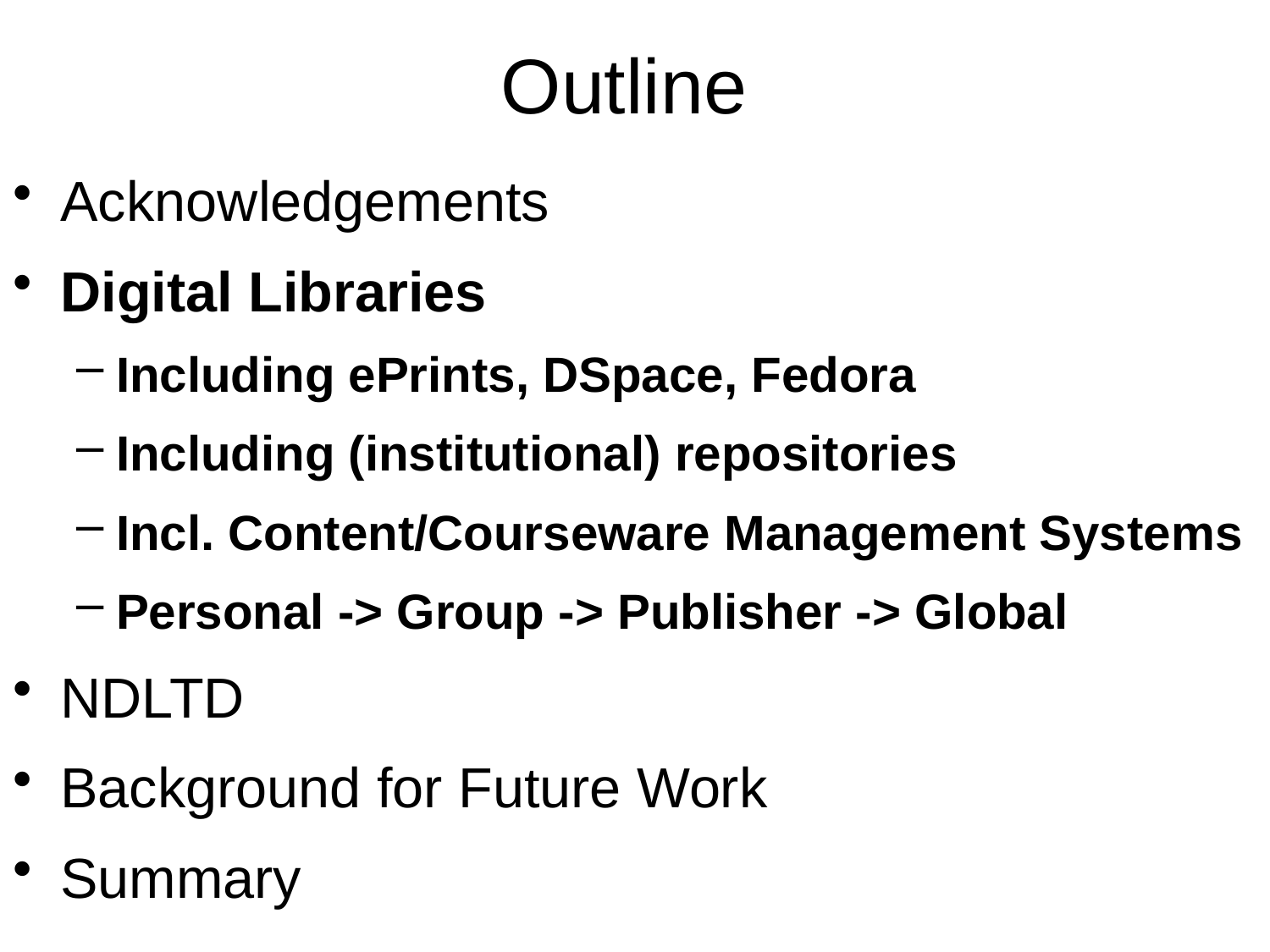

# Outline
Acknowledgements
Digital Libraries
Including ePrints, DSpace, Fedora
Including (institutional) repositories
Incl. Content/Courseware Management Systems
Personal -> Group -> Publisher -> Global
NDLTD
Background for Future Work
Summary